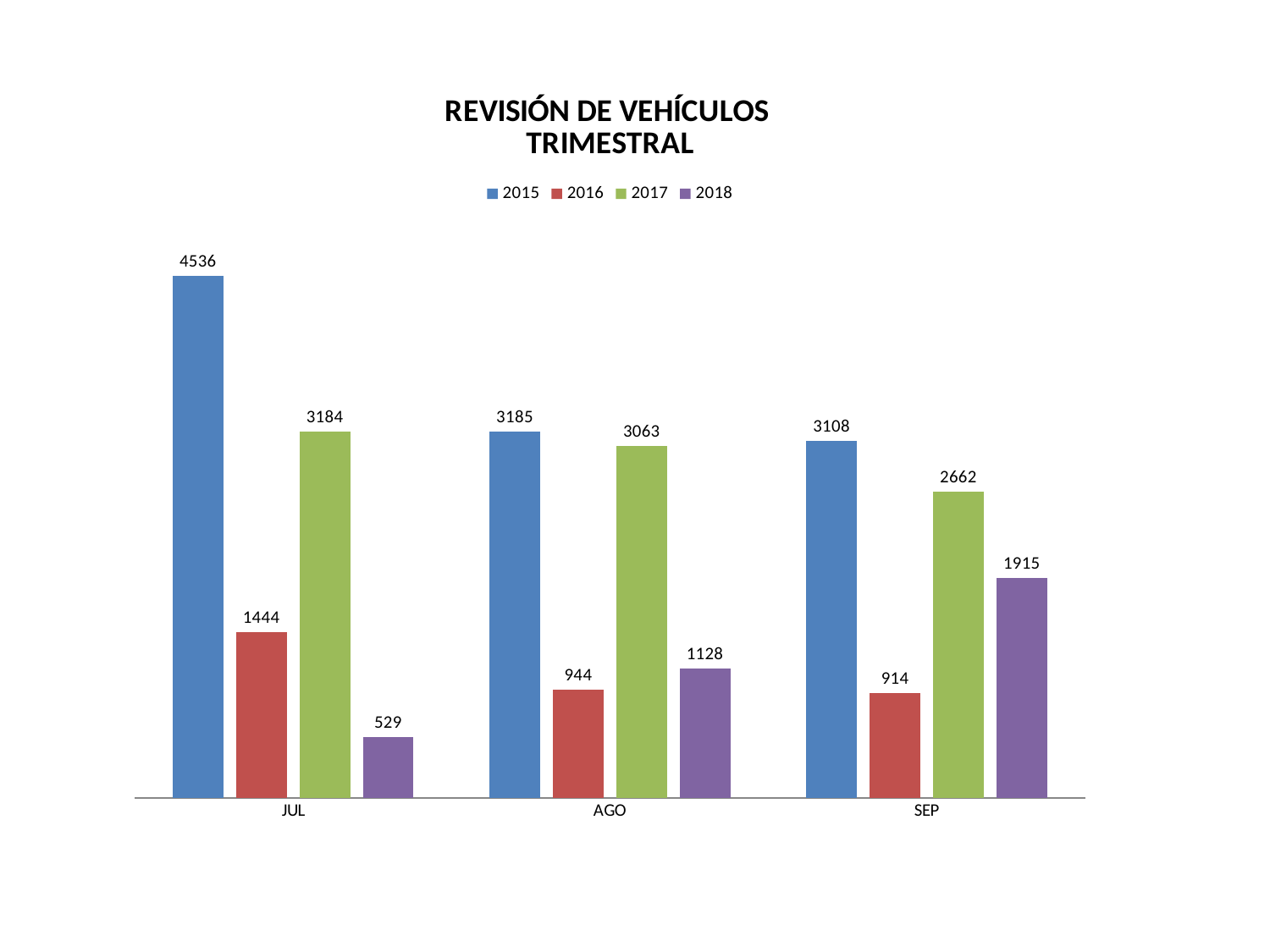

### Chart: REVISIÓN DE VEHÍCULOS
TRIMESTRAL

| Category | 2015 | 2016 | 2017 | 2018 |
|---|---|---|---|---|
| JUL | 4536.0 | 1444.0 | 3184.0 | 529.0 |
| AGO | 3185.0 | 944.0 | 3063.0 | 1128.0 |
| SEP | 3108.0 | 914.0 | 2662.0 | 1915.0 |